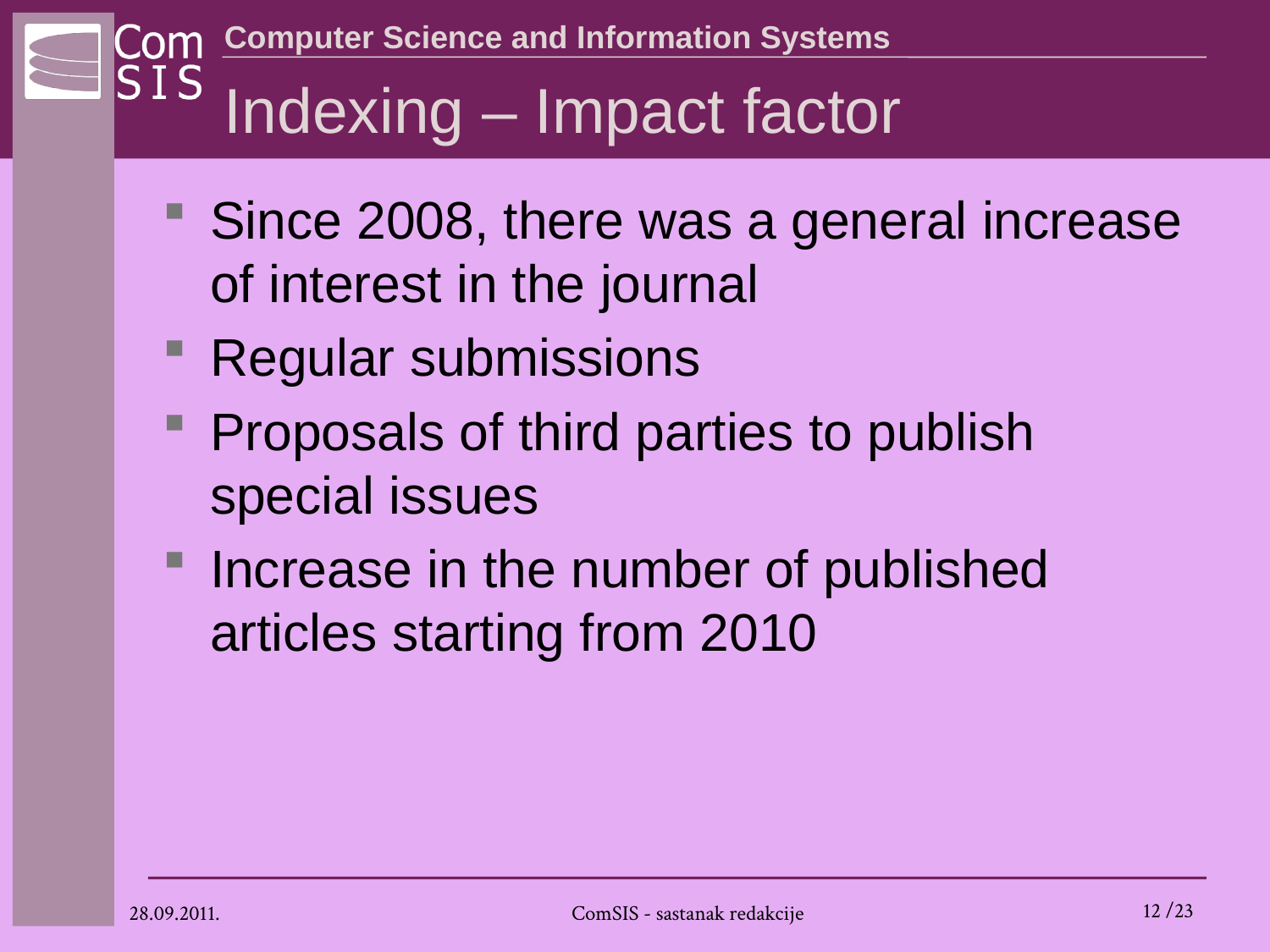

# Indexing – Impact factor
Since 2008, there was a general increase of interest in the journal
Regular submissions
Proposals of third parties to publish special issues
Increase in the number of published articles starting from 2010

28.09.2011.
ComSIS - sastanak redakcije
12 /23